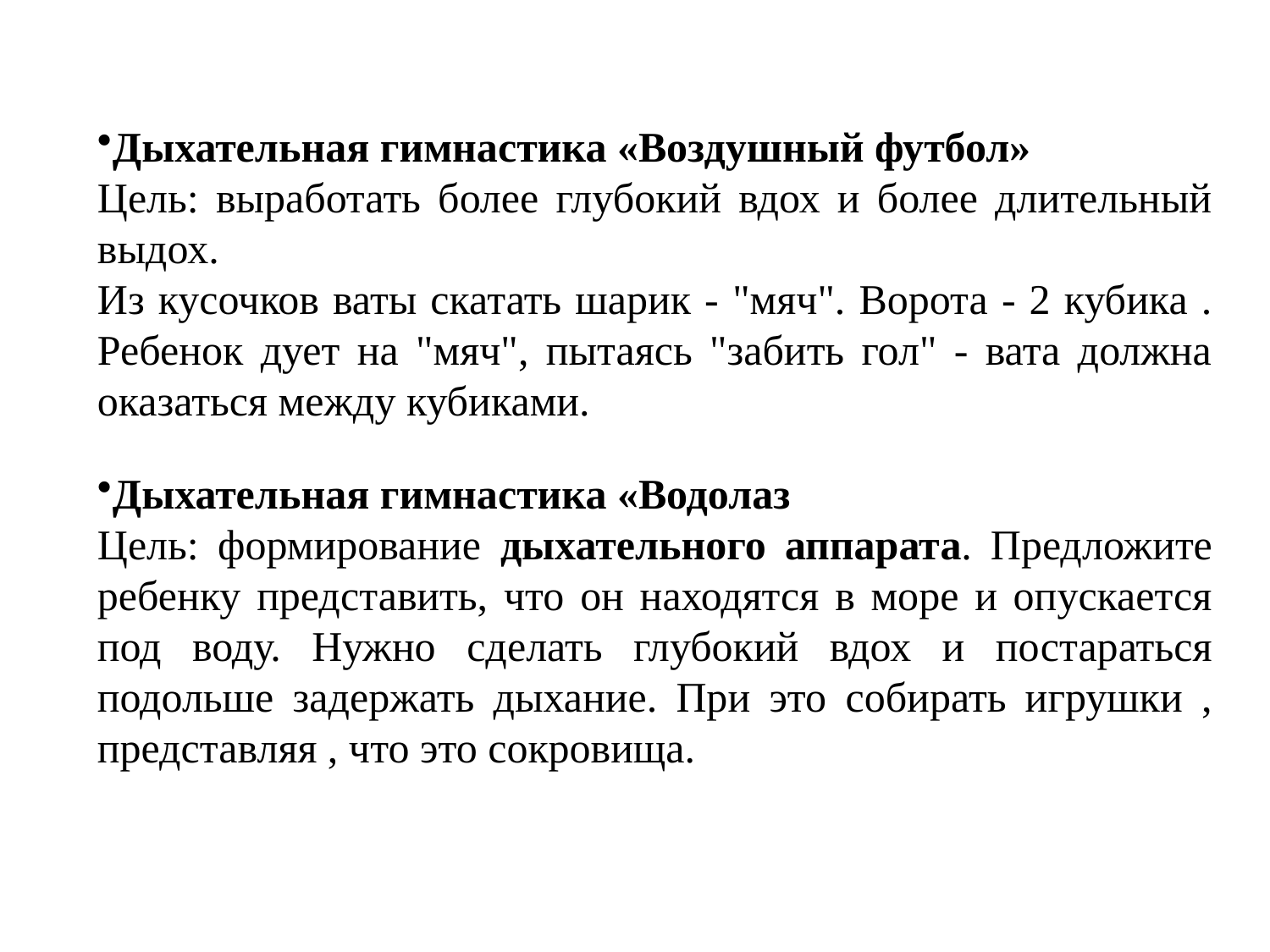

#
Дыхательная гимнастика «Воздушный футбол»
Цель: выработать более глубокий вдох и более длительный выдох.
Из кусочков ваты скатать шарик - "мяч". Ворота - 2 кубика . Ребенок дует на "мяч", пытаясь "забить гол" - вата должна оказаться между кубиками.

Дыхательная гимнастика «Водолаз
Цель: формирование дыхательного аппарата. Предложите ребенку представить, что он находятся в море и опускается под воду. Нужно сделать глубокий вдох и постараться подольше задержать дыхание. При это собирать игрушки , представляя , что это сокровища.